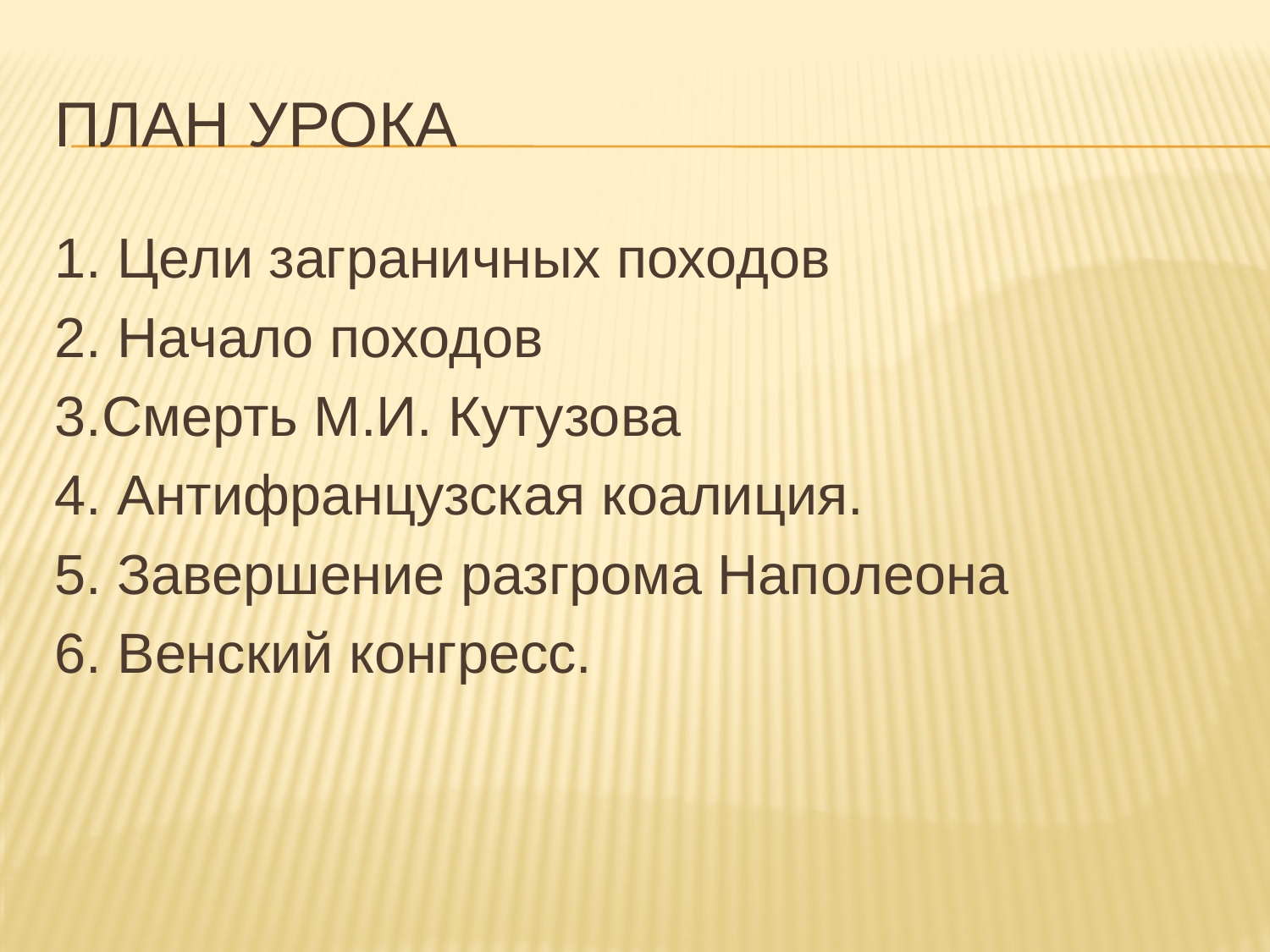

# План урока
1. Цели заграничных походов
2. Начало походов
3.Смерть М.И. Кутузова
4. Антифранцузская коалиция.
5. Завершение разгрома Наполеона
6. Венский конгресс.